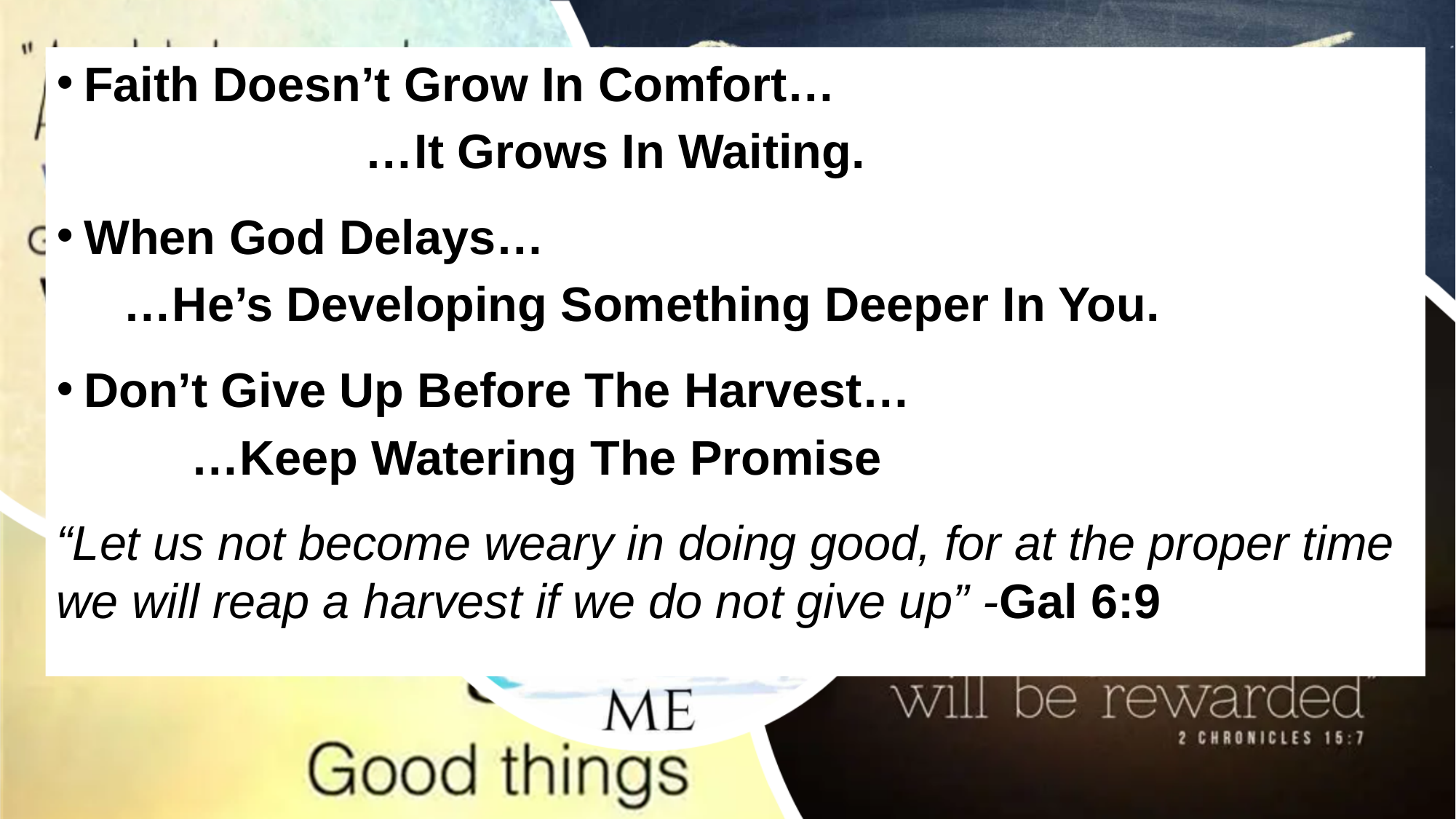

Faith Doesn’t Grow In Comfort…
                       …It Grows In Waiting.
When God Delays…
     …He’s Developing Something Deeper In You.
Don’t Give Up Before The Harvest…
          …Keep Watering The Promise
“Let us not become weary in doing good, for at the proper time we will reap a harvest if we do not give up” -Gal 6:9